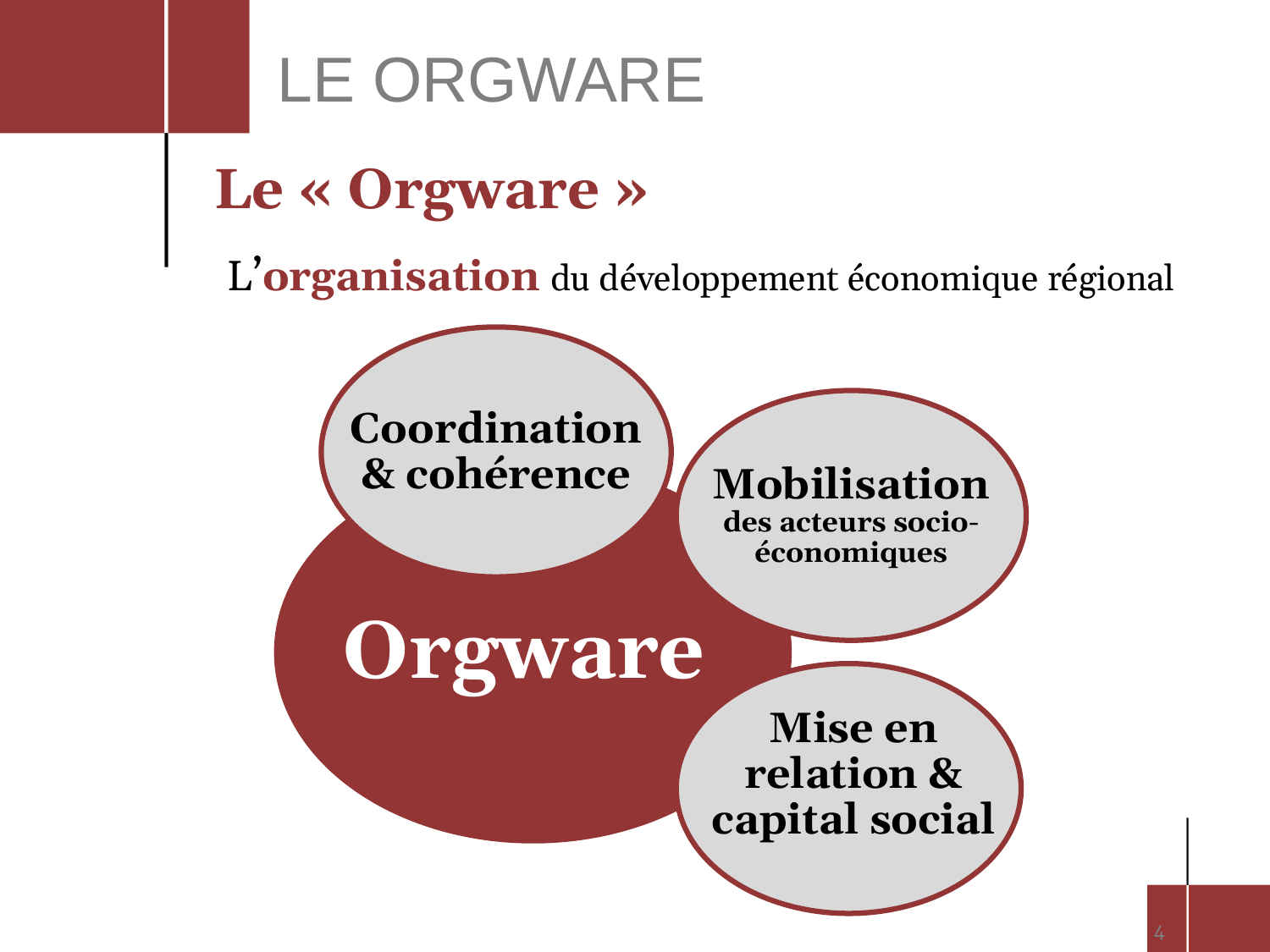

# Le orgware
Le « Orgware »
L’organisation du développement économique régional

Coordination
& cohérence

Mobilisation
des acteurs socio-économiques

Orgware

Mise en relation & capital social
4